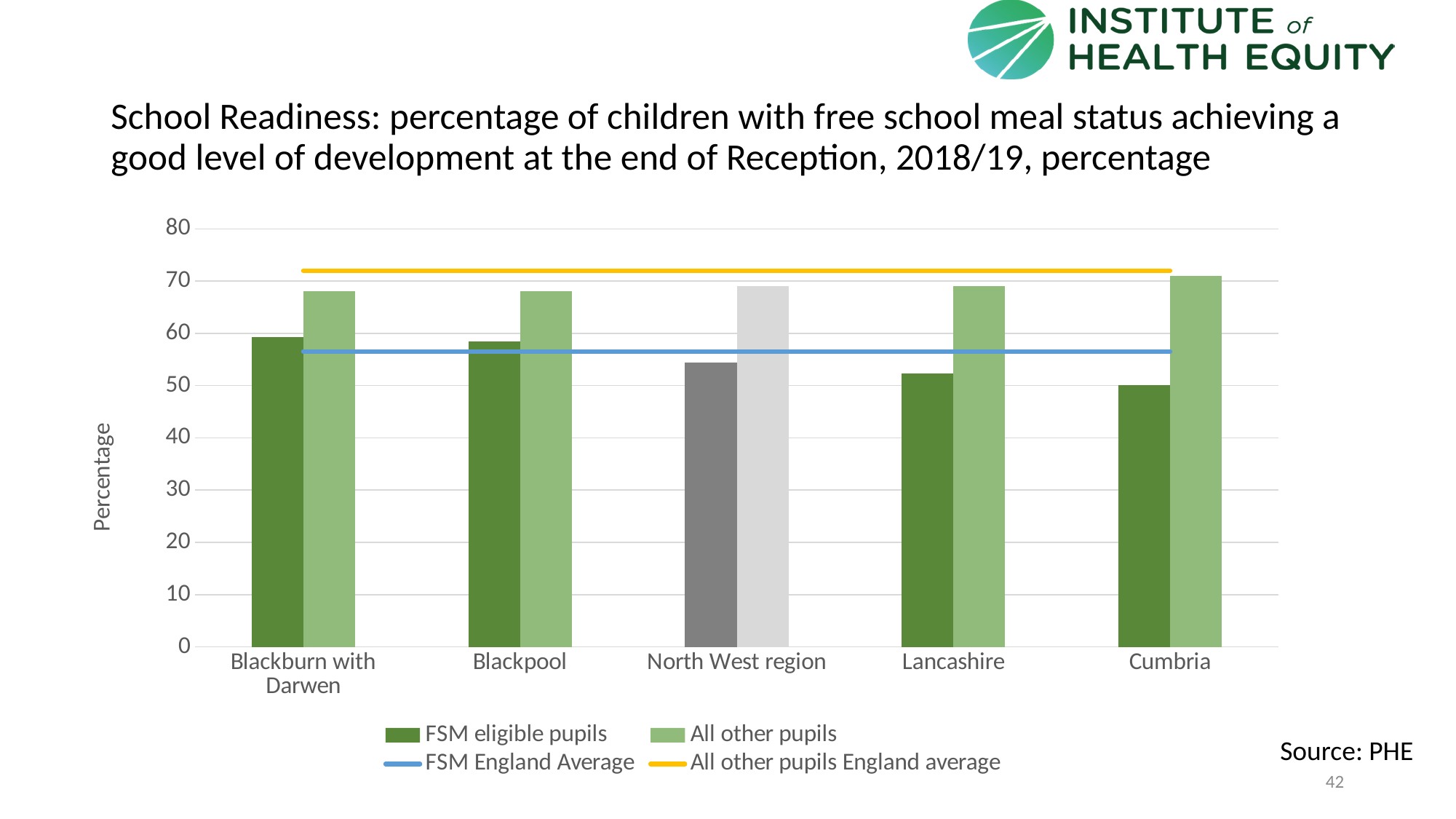

# School Readiness: percentage of children with free school meal status achieving a good level of development at the end of Reception, 2018/19, percentage

### Chart

| Category | FSM eligible pupils | All other pupils | FSM England Average | All other pupils England average |
|---|---|---|---|---|
| Blackburn with Darwen | 59.2486 | 68.0 | 56.5309442624412 | 72.0 |
| Blackpool | 58.4615 | 68.0 | 56.5309442624412 | 72.0 |
| North West region | 54.4209123222748 | 69.0 | 56.5309442624412 | 72.0 |
| Lancashire | 52.349 | 69.0 | 56.5309442624412 | 72.0 |
| Cumbria | 50.1114 | 71.0 | 56.5309442624412 | 72.0 |
Source: PHE
42